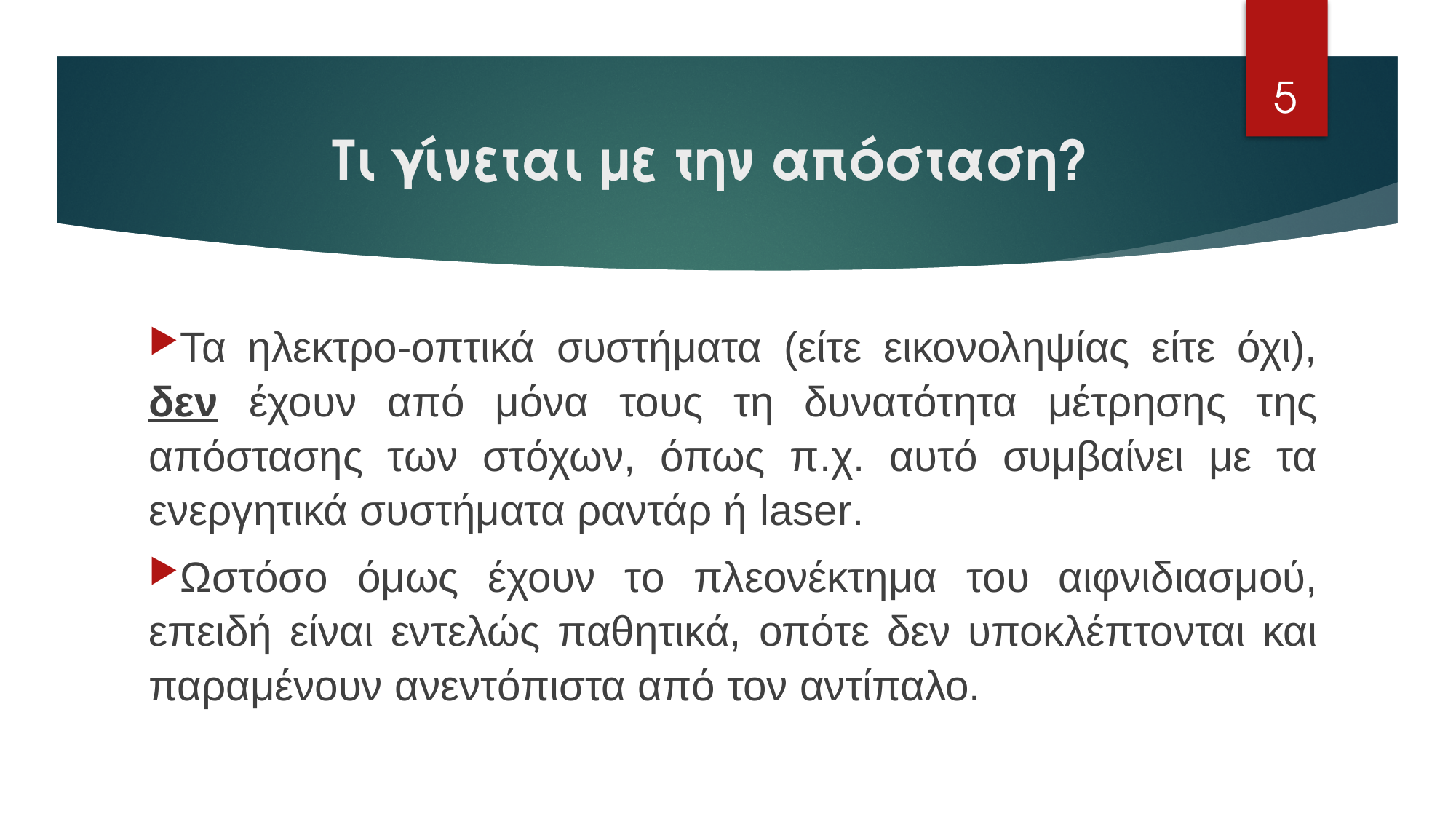

5
# Τι γίνεται με την απόσταση?
Τα ηλεκτρο-οπτικά συστήματα (είτε εικονοληψίας είτε όχι), δεν έχουν από μόνα τους τη δυνατότητα μέτρησης της απόστασης των στόχων, όπως π.χ. αυτό συμβαίνει με τα ενεργητικά συστήματα ραντάρ ή laser.
Ωστόσο όμως έχουν το πλεονέκτημα του αιφνιδιασμού, επειδή είναι εντελώς παθητικά, οπότε δεν υποκλέπτονται και παραμένουν ανεντόπιστα από τον αντίπαλο.